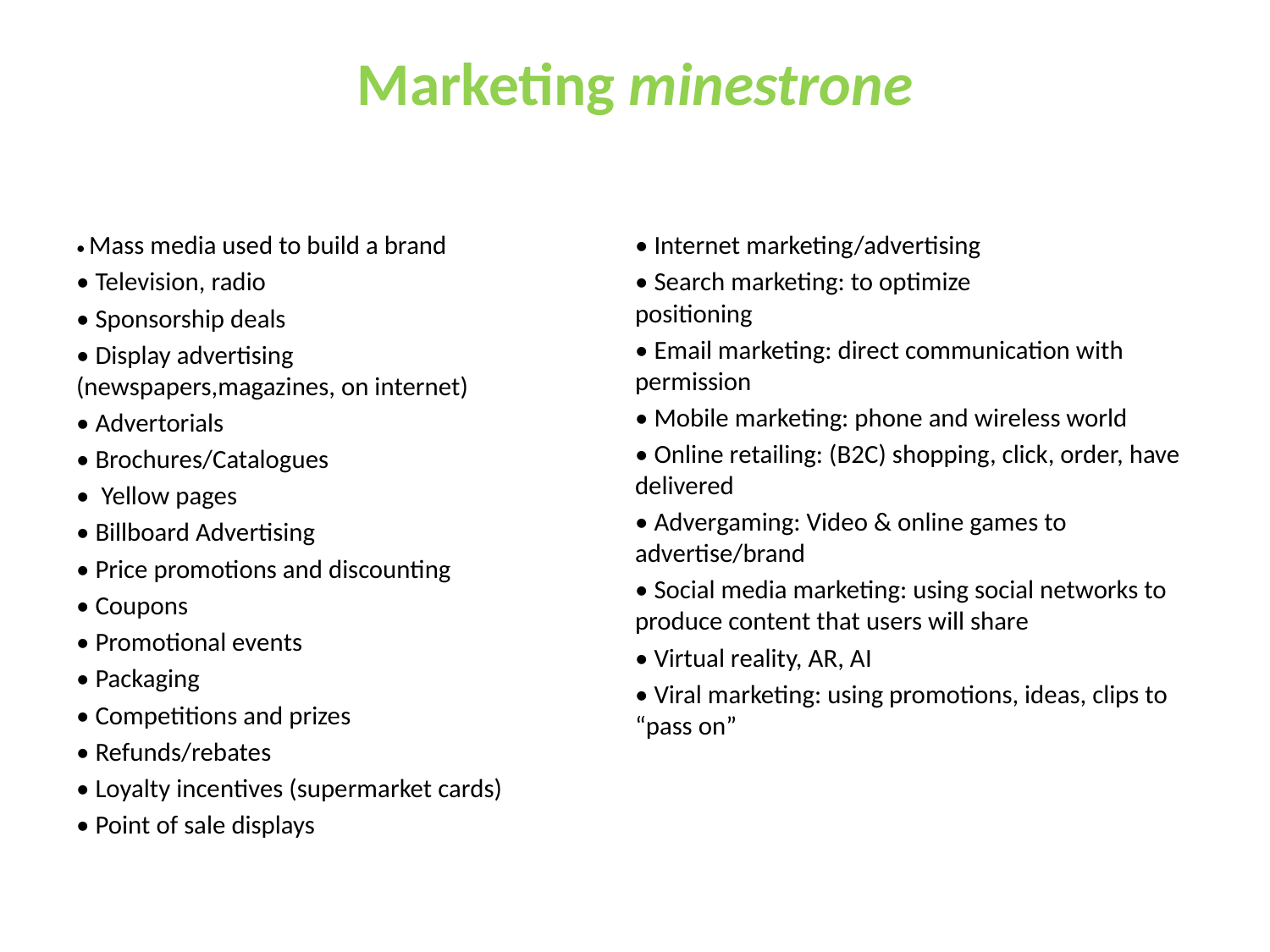

# Marketing minestrone
• Mass media used to build a brand
• Television, radio
• Sponsorship deals
• Display advertising     				  	(newspapers,magazines, on internet)
• Advertorials
• Brochures/Catalogues
•  Yellow pages
• Billboard Advertising
• Price promotions and discounting
• Coupons
• Promotional events
• Packaging
• Competitions and prizes
• Refunds/rebates
• Loyalty incentives (supermarket cards)
• Point of sale displays
• Internet marketing/advertising
• Search marketing: to optimize 		 	positioning
• Email marketing: direct communication with permission
• Mobile marketing: phone and wireless world
• Online retailing: (B2C) shopping, click, order, have delivered
• Advergaming: Video & online games to advertise/brand
• Social media marketing: using social networks to produce content that users will share
• Virtual reality, AR, AI
• Viral marketing: using promotions, ideas, clips to “pass on”